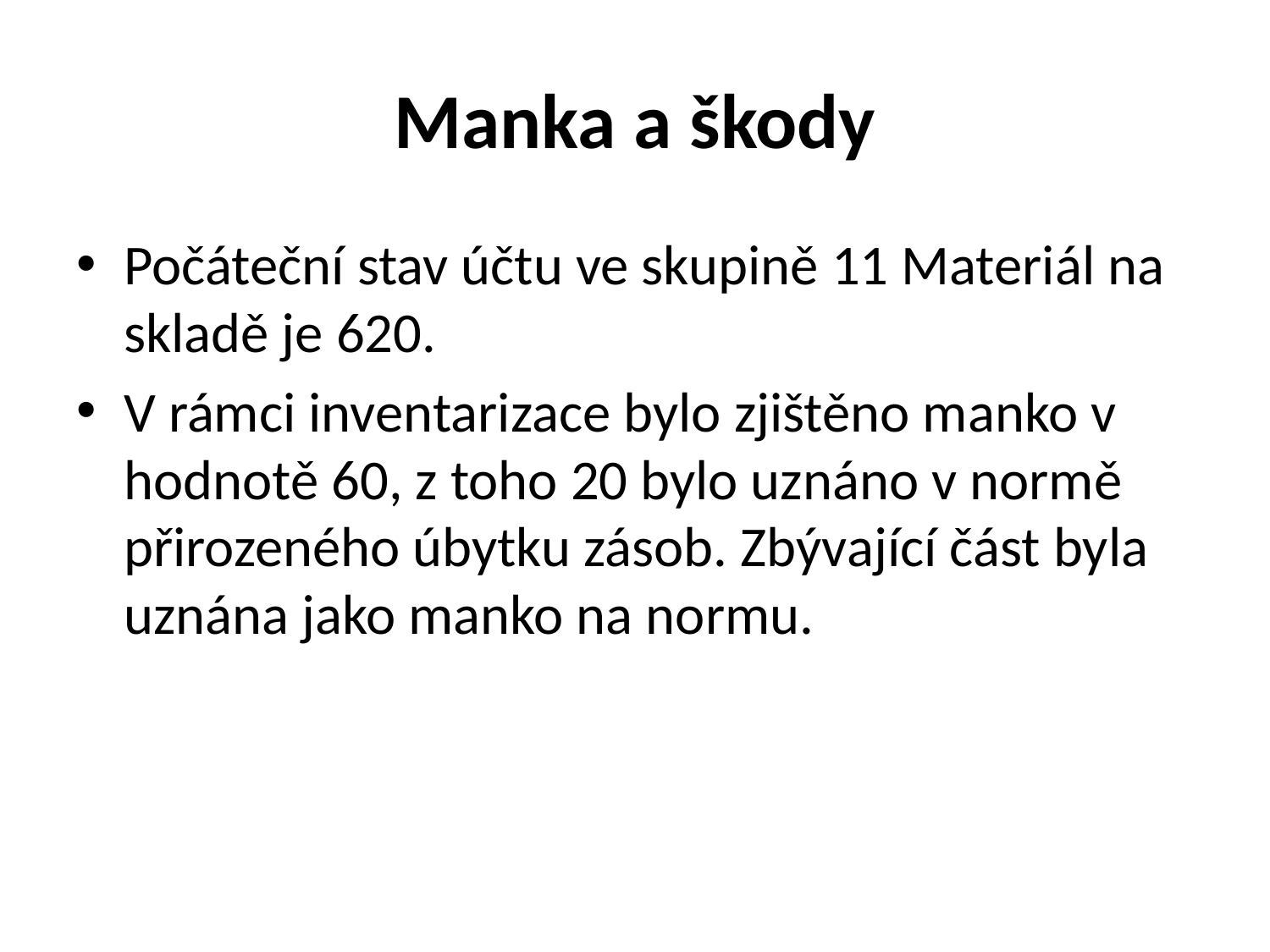

# Manka a škody
Počáteční stav účtu ve skupině 11 Materiál na skladě je 620.
V rámci inventarizace bylo zjištěno manko v hodnotě 60, z toho 20 bylo uznáno v normě přirozeného úbytku zásob. Zbývající část byla uznána jako manko na normu.